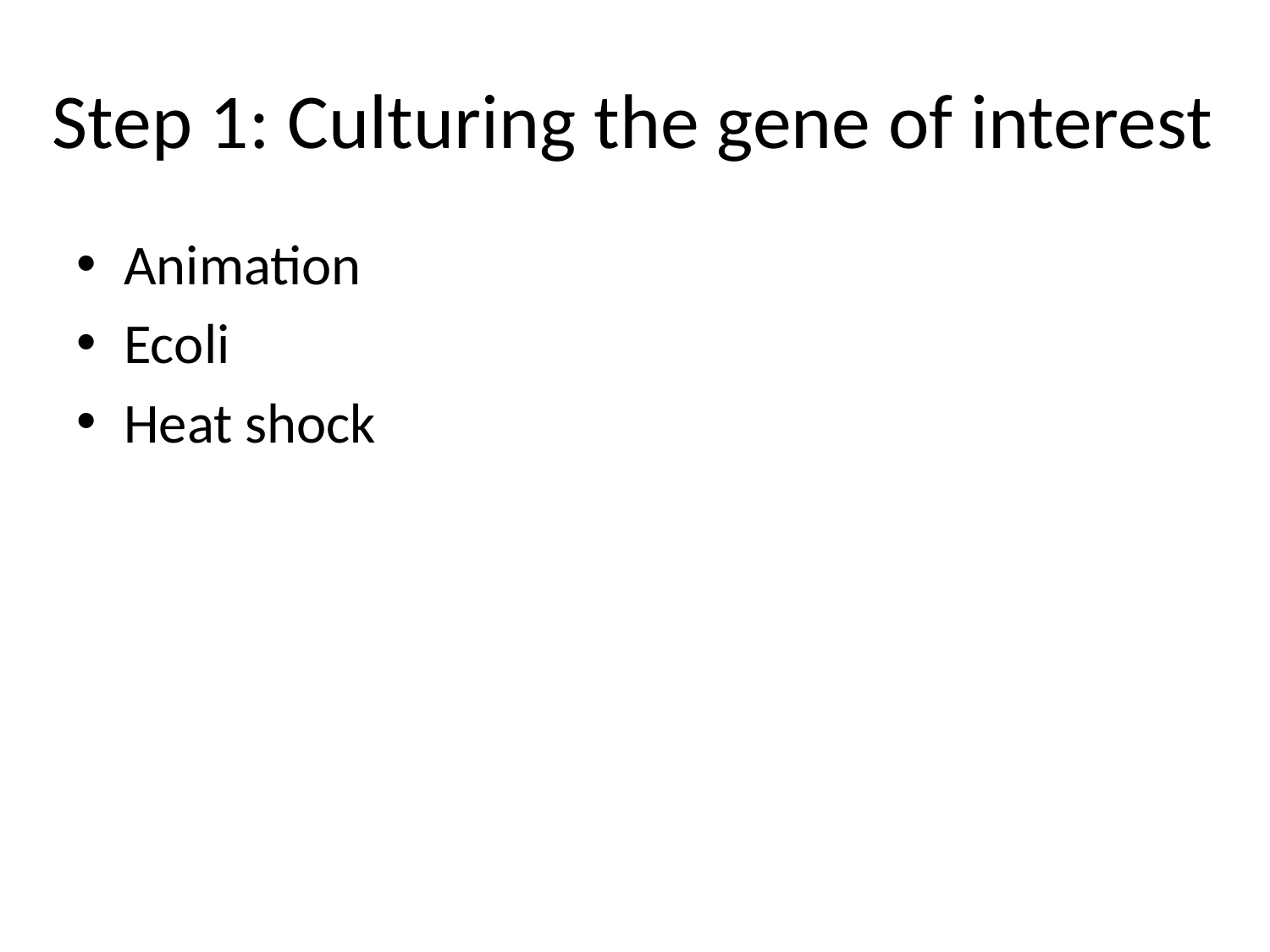

# Step 1: Culturing the gene of interest
Animation
Ecoli
Heat shock